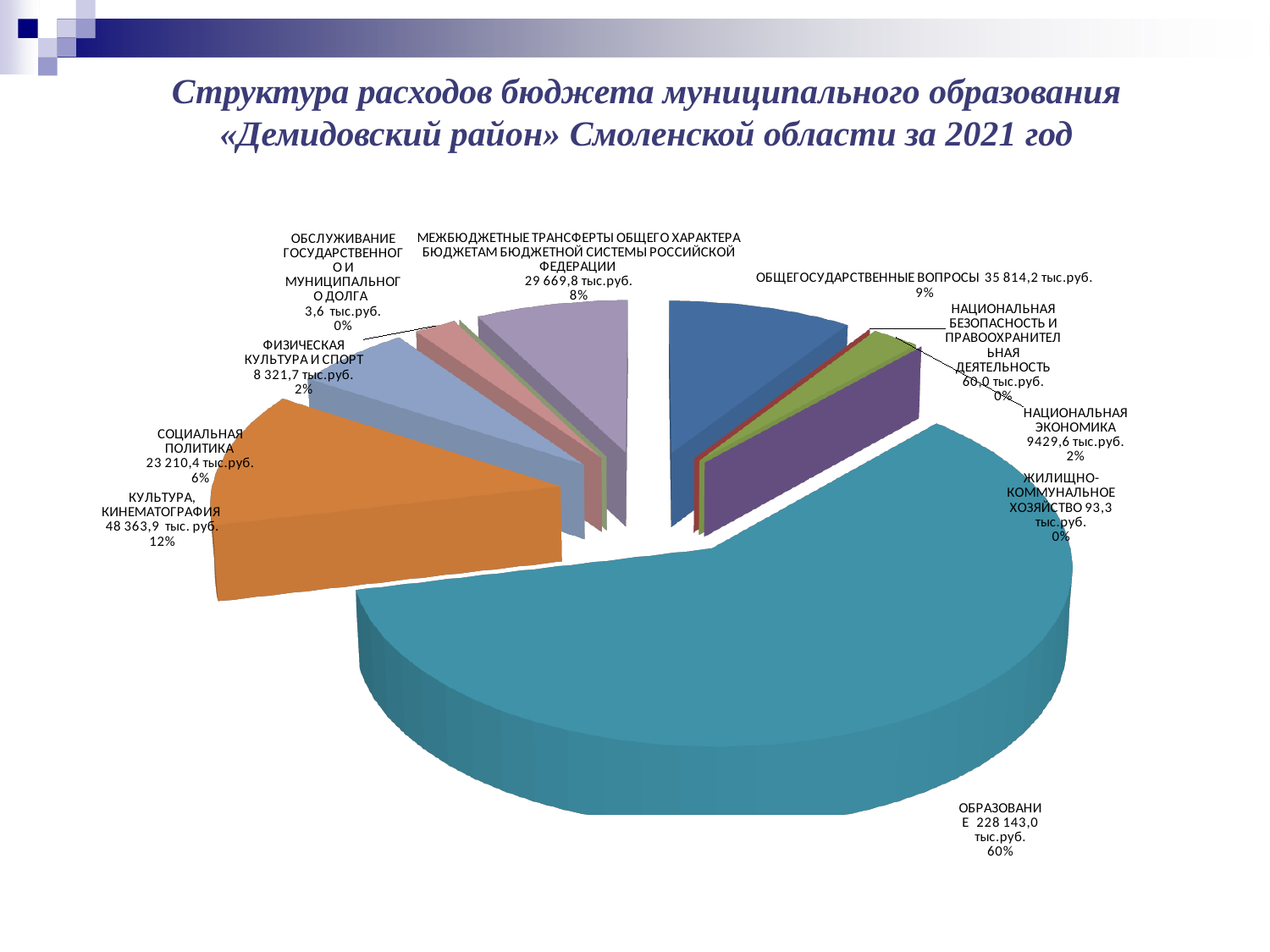

# Структура расходов бюджета муниципального образования
«Демидовский район» Смоленской области за 2021 год

[unsupported chart]